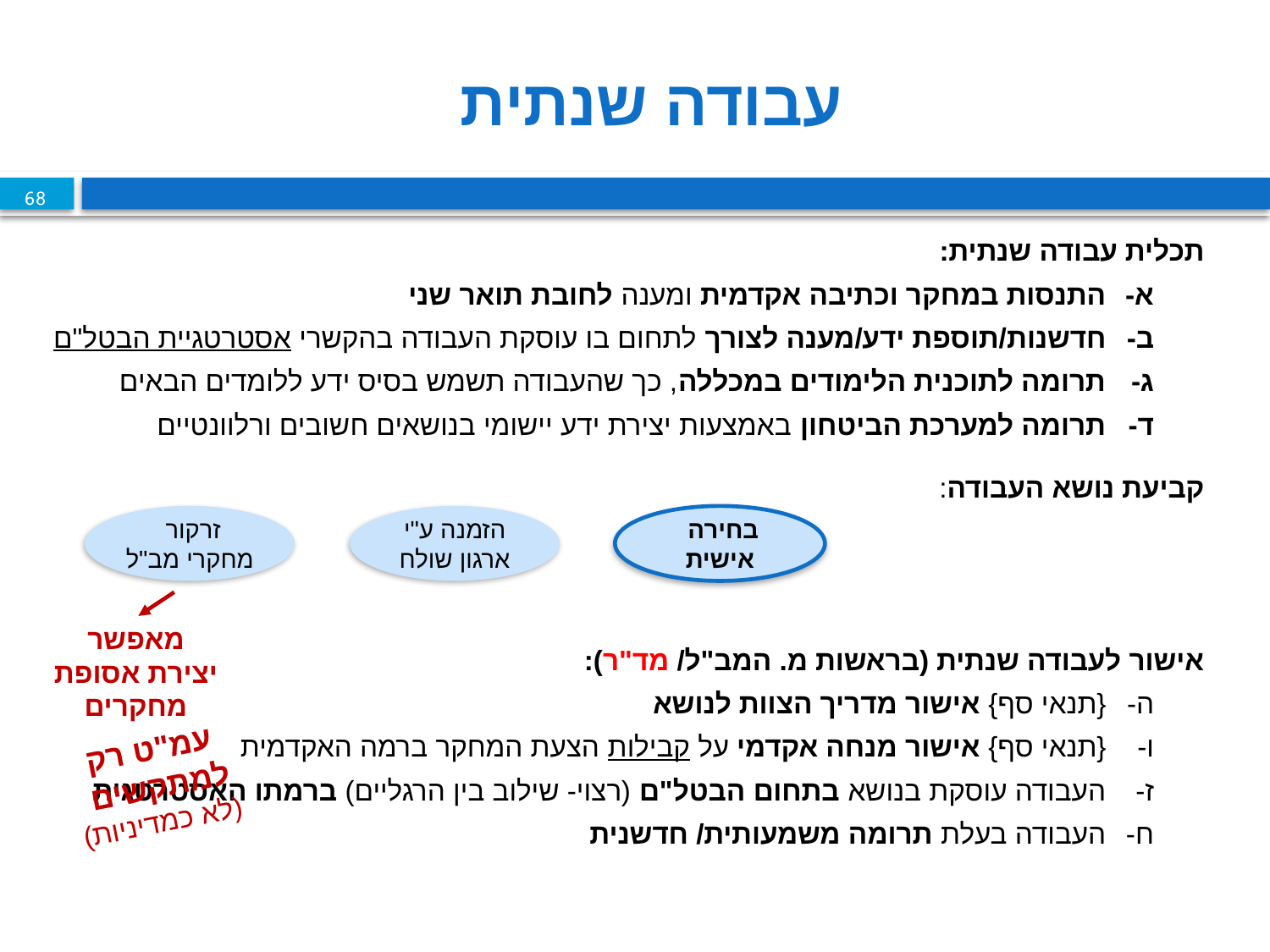

# עבודה שנתית
68
תכלית עבודה שנתית:
התנסות במחקר וכתיבה אקדמית ומענה לחובת תואר שני
חדשנות/תוספת ידע/מענה לצורך לתחום בו עוסקת העבודה בהקשרי אסטרטגיית הבטל"ם
תרומה לתוכנית הלימודים במכללה, כך שהעבודה תשמש בסיס ידע ללומדים הבאים
תרומה למערכת הביטחון באמצעות יצירת ידע יישומי בנושאים חשובים ורלוונטיים
קביעת נושא העבודה:

אישור לעבודה שנתית (בראשות מ. המב"ל/ מד"ר):
{תנאי סף} אישור מדריך הצוות לנושא
{תנאי סף} אישור מנחה אקדמי על קבילות הצעת המחקר ברמה האקדמית
העבודה עוסקת בנושא בתחום הבטל"ם (רצוי- שילוב בין הרגליים) ברמתו האסטרטגית
העבודה בעלת תרומה משמעותית/ חדשנית

הזמנה ע"י ארגון שולח
בחירה
אישית
זרקור
מחקרי מב"ל
מאפשר יצירת אסופת מחקרים
עמ"ט רק למתקשים
(לא כמדיניות)